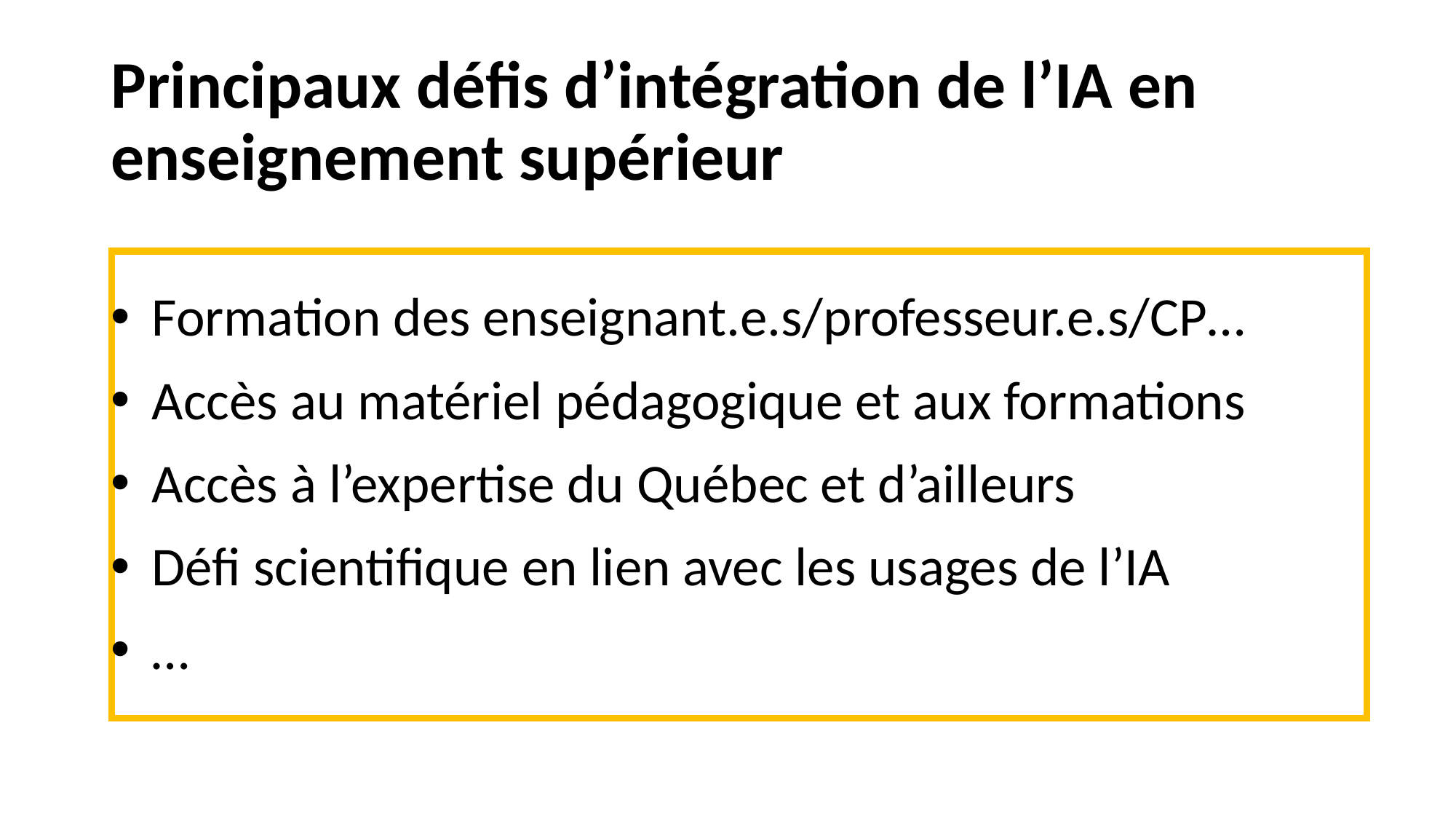

# Principaux défis d’intégration de l’IA en enseignement supérieur

Formation des enseignant.e.s/professeur.e.s/CP…
Accès au matériel pédagogique et aux formations
Accès à l’expertise du Québec et d’ailleurs
Défi scientifique en lien avec les usages de l’IA
…